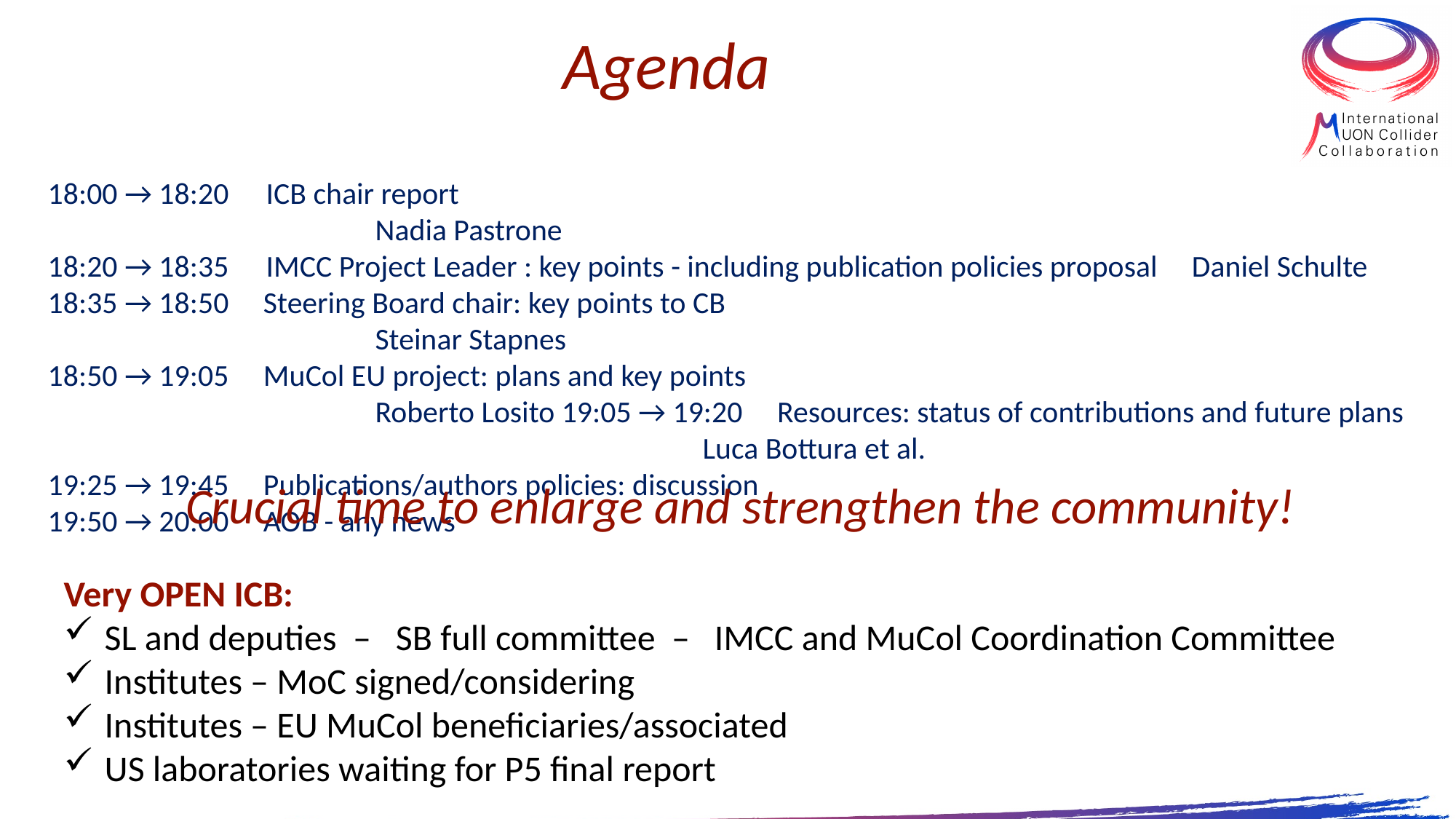

# Agenda
18:00 → 18:20 	ICB chair report                             										Nadia Pastrone
18:20 → 18:35 	IMCC Project Leader : key points - including publication policies proposal     Daniel Schulte
18:35 → 18:50     Steering Board chair: key points to CB 									Steinar Stapnes
18:50 → 19:05     MuCol EU project: plans and key points									Roberto Losito 19:05 → 19:20     Resources: status of contributions and future plans						Luca Bottura et al.
19:25 → 19:45     Publications/authors policies: discussion
19:50 → 20:00     AOB - any news
Crucial time to enlarge and strengthen the community!
Very OPEN ICB:
SL and deputies  –   SB full committee  –   IMCC and MuCol Coordination Committee
Institutes – MoC signed/considering
Institutes – EU MuCol beneficiaries/associated
US laboratories waiting for P5 final report